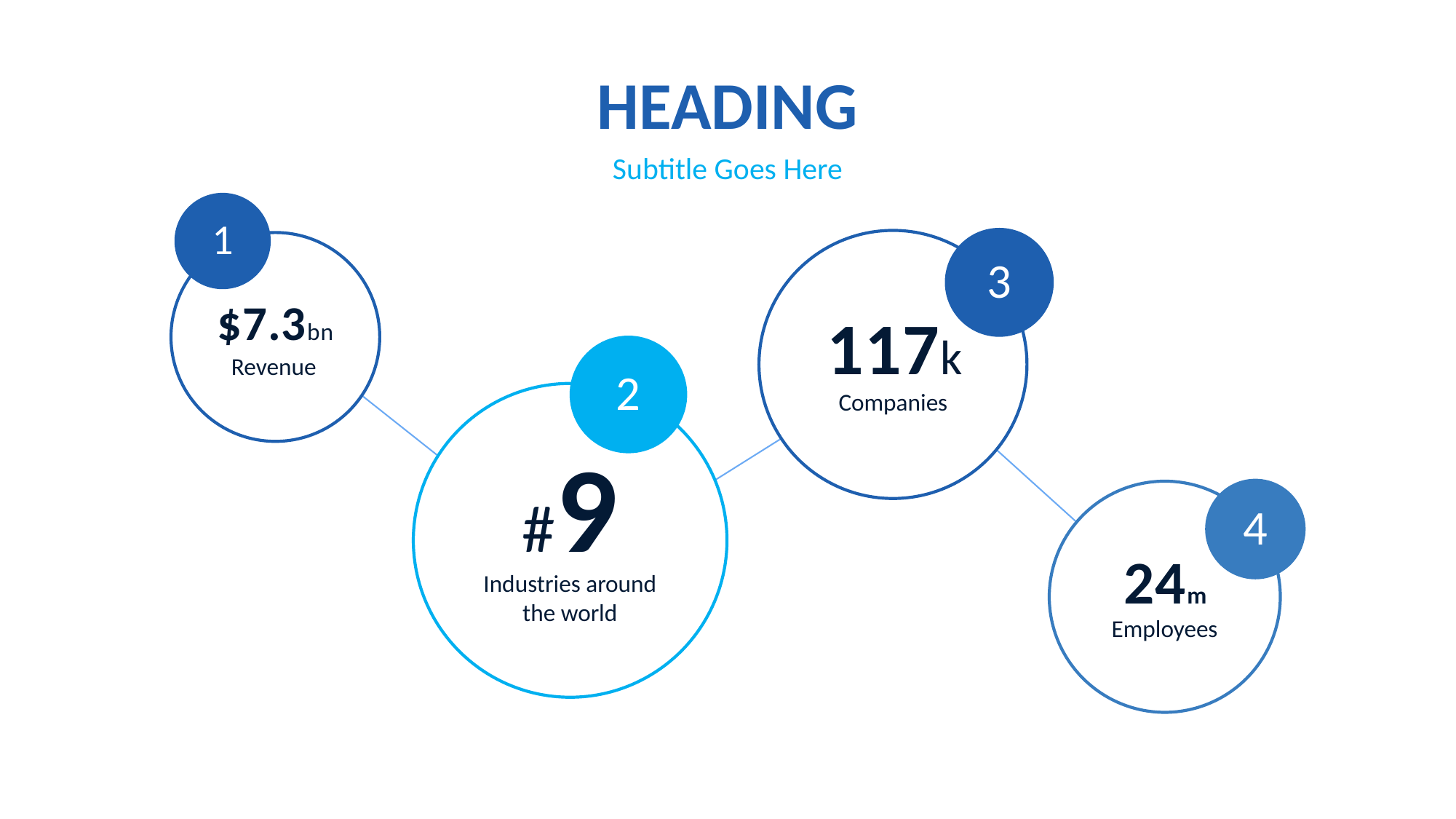

HEADING
Subtitle Goes Here

1

3
$7.3bn
117k

Revenue
2
Companies

#9

4
24m
Industries around
the world
Employees